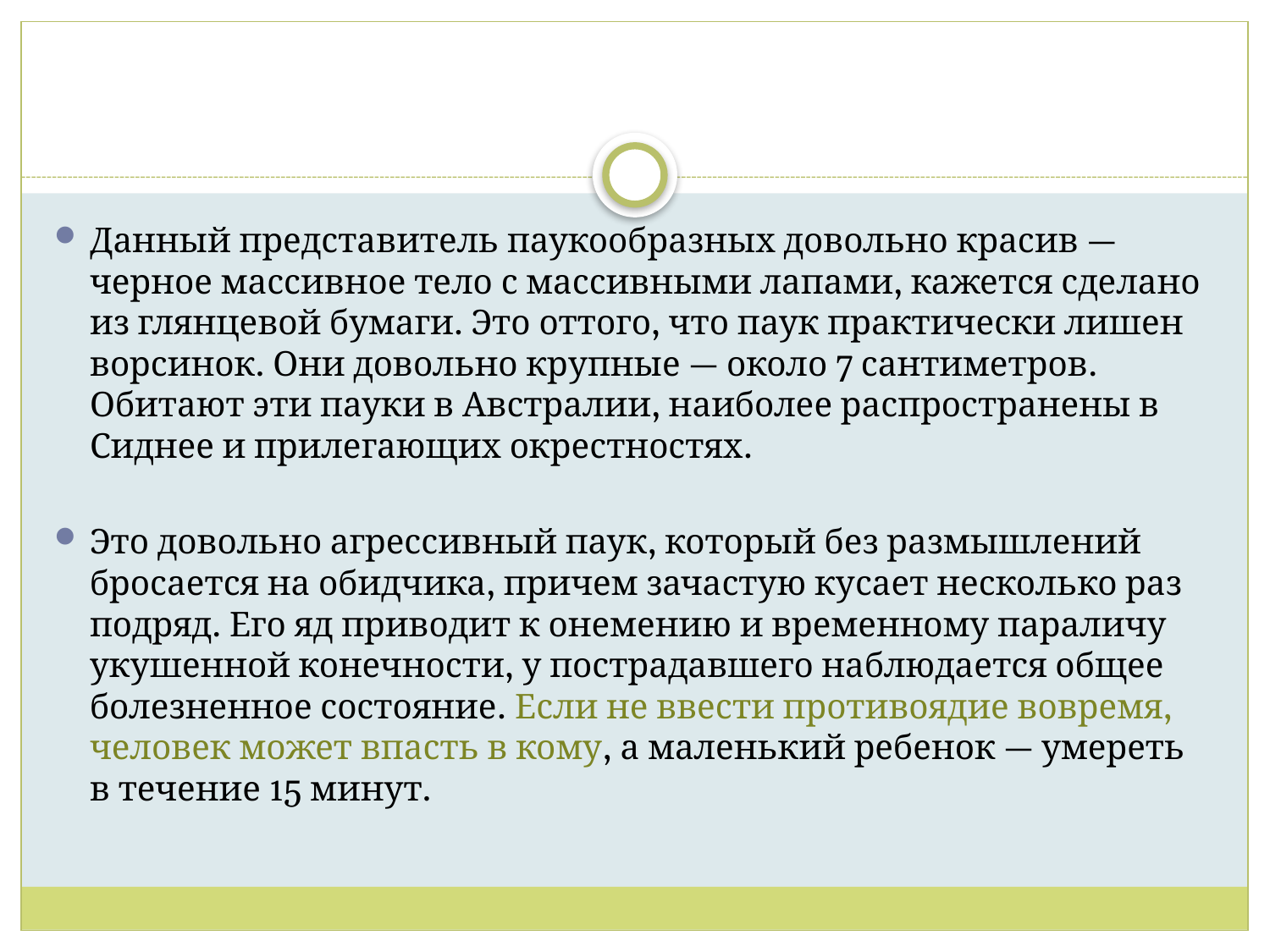

Данный представитель паукообразных довольно красив — черное массивное тело с массивными лапами, кажется сделано из глянцевой бумаги. Это оттого, что паук практически лишен ворсинок. Они довольно крупные — около 7 сантиметров.  Обитают эти пауки в Австралии, наиболее распространены в Сиднее и прилегающих окрестностях.

Это довольно агрессивный паук, который без размышлений бросается на обидчика, причем зачастую кусает несколько раз подряд. Его яд приводит к онемению и временному параличу укушенной конечности, у пострадавшего наблюдается общее болезненное состояние. Если не ввести противоядие вовремя, человек может впасть в кому, а маленький ребенок — умереть в течение 15 минут.